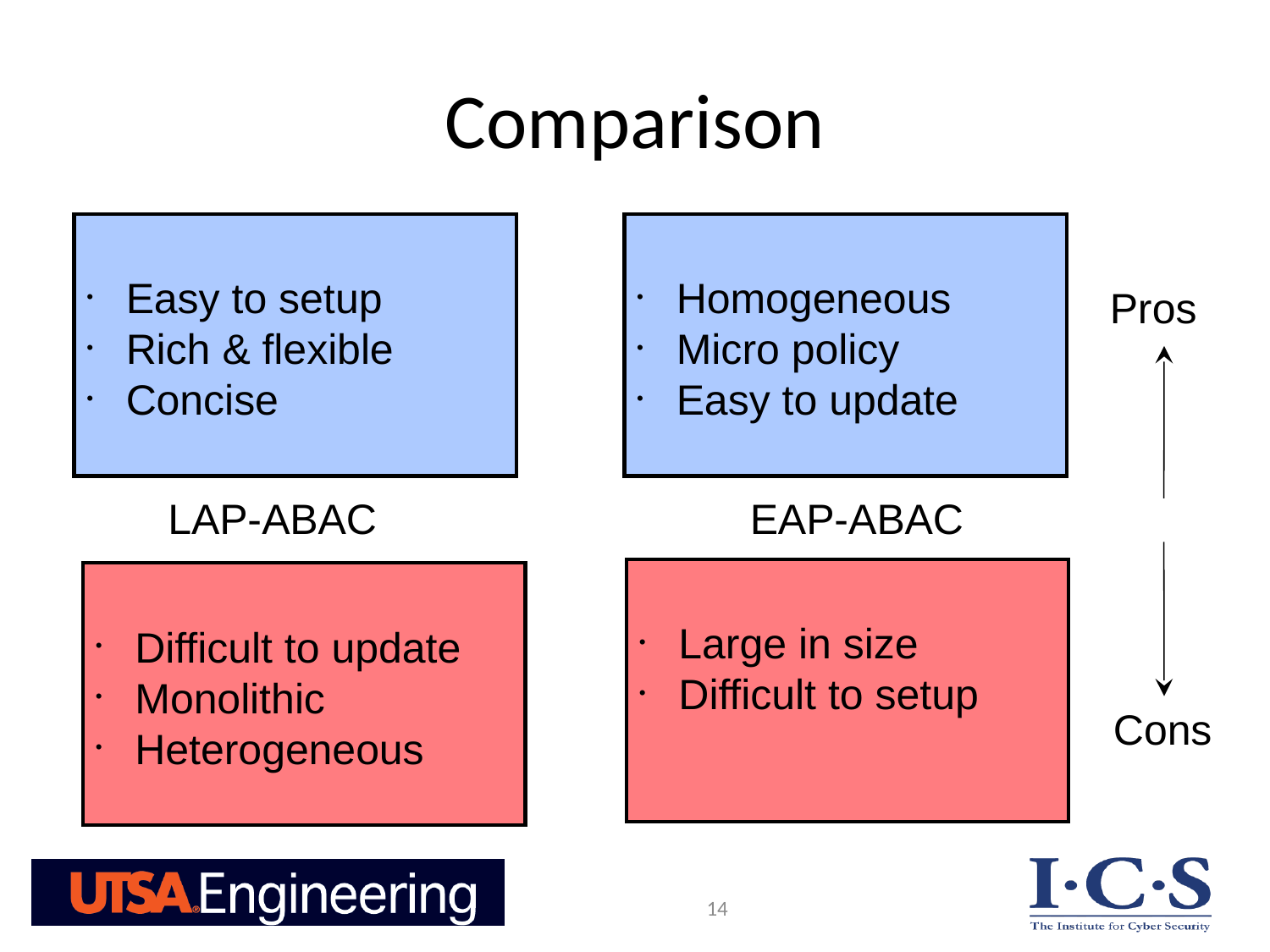

# Comparison

Easy to setup
Rich & flexible
Concise

Homogeneous
Micro policy
Easy to update

Pros
LAP-ABAC
EAP-ABAC

Large in size
Difficult to setup

Difficult to update
Monolithic
Heterogeneous

Cons

14